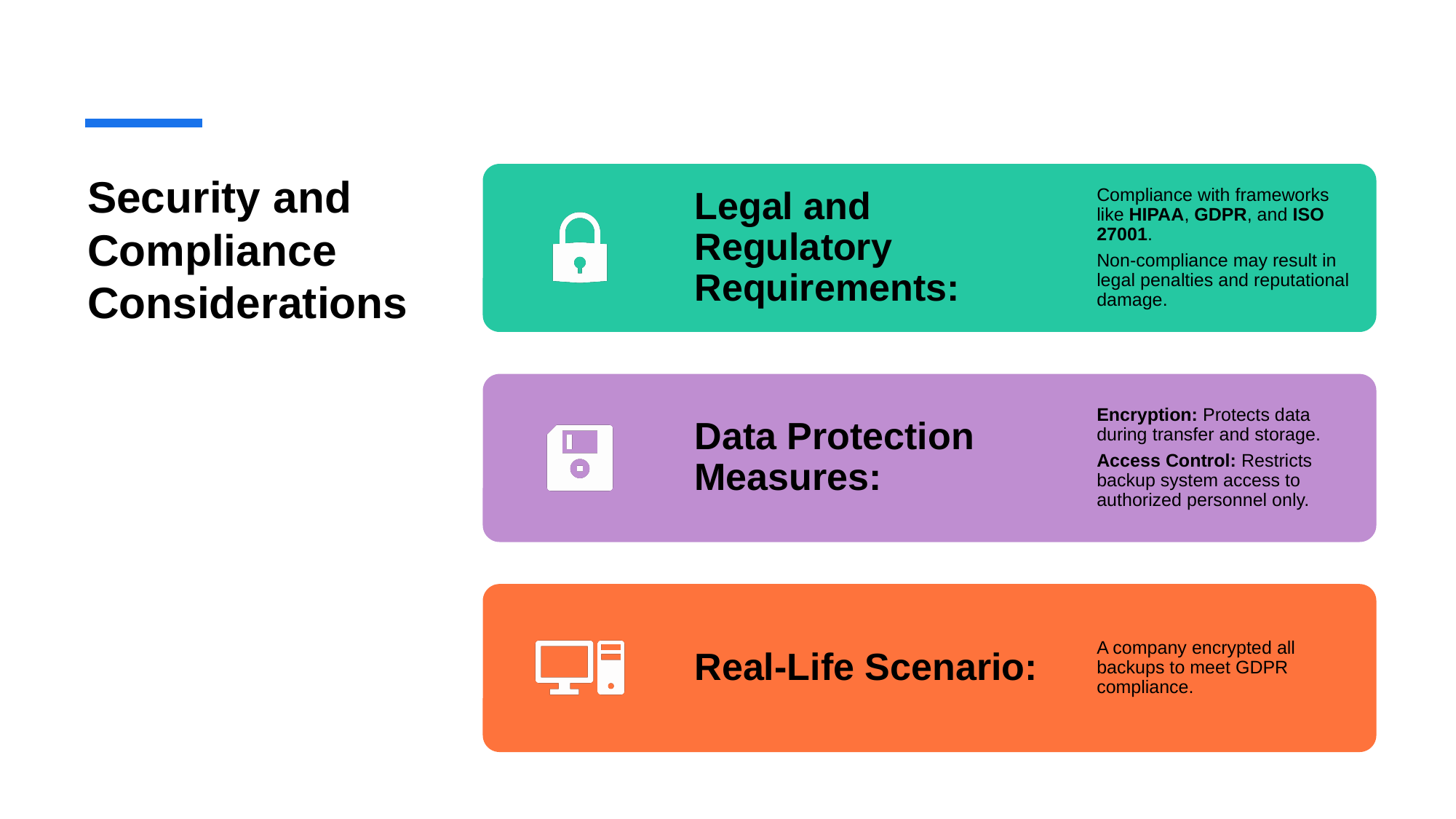

# Security and Compliance Considerations
Legal and Regulatory Requirements:
Compliance with frameworks like HIPAA, GDPR, and ISO 27001.
Non-compliance may result in legal penalties and reputational damage.
Data Protection Measures:
Encryption: Protects data during transfer and storage.
Access Control: Restricts backup system access to authorized personnel only.
Real-Life Scenario:
A company encrypted all backups to meet GDPR compliance.